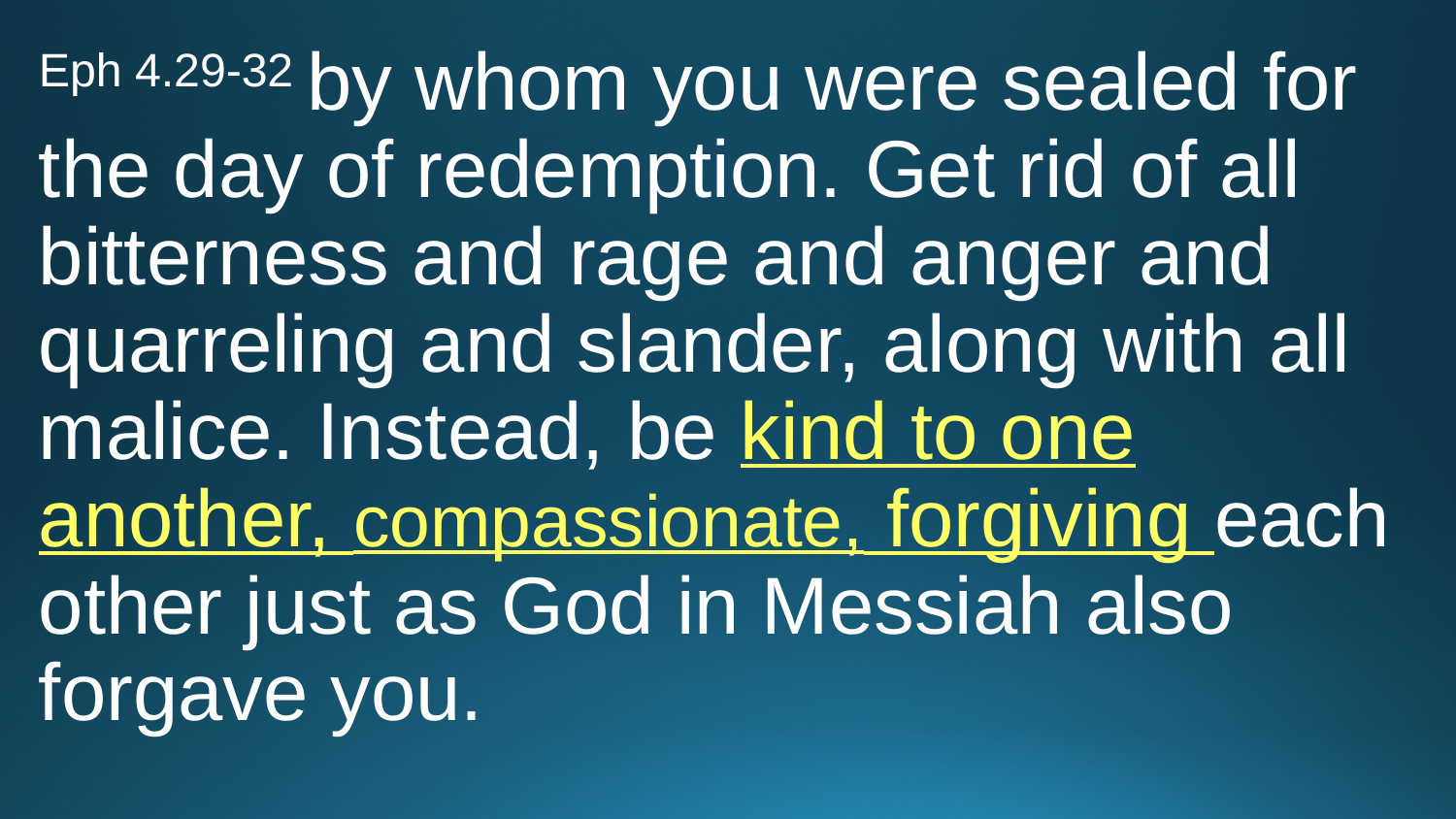

Eph 4.29-32 by whom you were sealed for the day of redemption. Get rid of all bitterness and rage and anger and quarreling and slander, along with all malice. Instead, be kind to one another, compassionate, forgiving each other just as God in Messiah also forgave you.